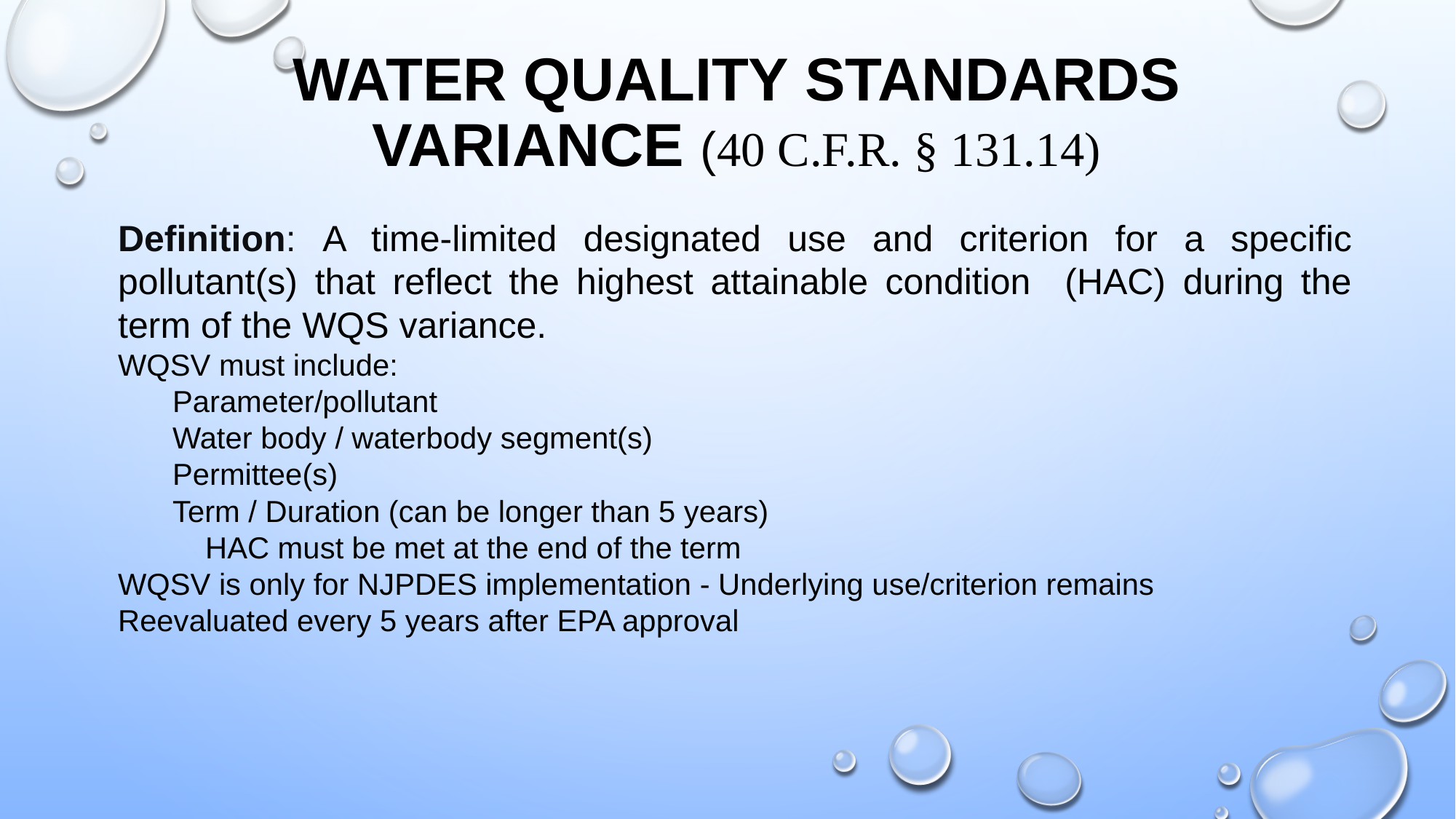

# Water Quality Standards Variance (40 C.F.R. § 131.14)
Definition: A time-limited designated use and criterion for a specific pollutant(s) that reflect the highest attainable condition  (HAC) during the term of the WQS variance.
WQSV must include:
Parameter/pollutant
Water body / waterbody segment(s)
Permittee(s)
Term / Duration (can be longer than 5 years)
HAC must be met at the end of the term
WQSV is only for NJPDES implementation - Underlying use/criterion remains
Reevaluated every 5 years after EPA approval